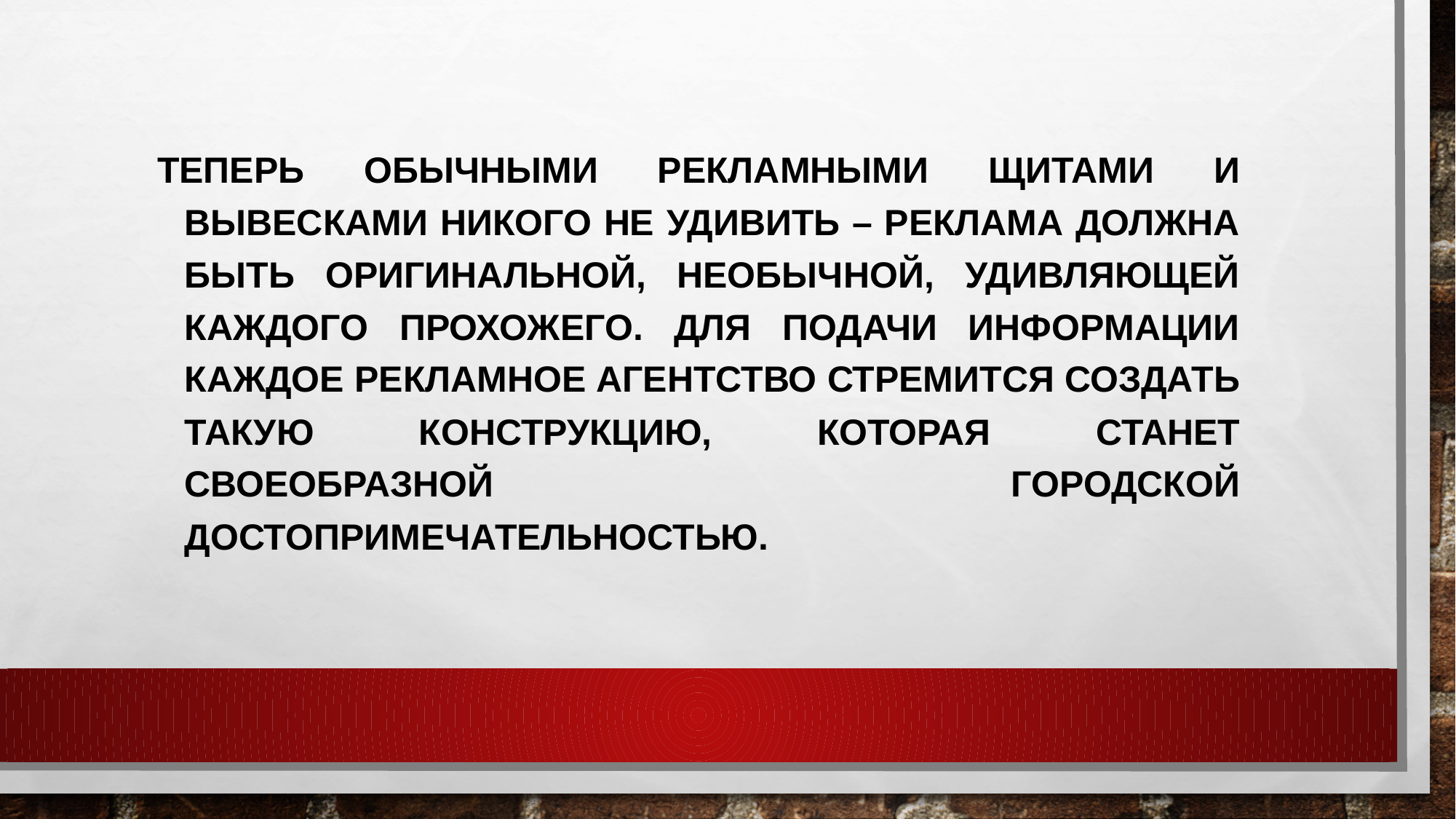

Теперь обычными рекламными щитами и вывесками никого не удивить – реклама должна быть оригинальной, необычной, удивляющей каждого прохожего. Для подачи информации каждое рекламное агентство стремится создать такую конструкцию, которая станет своеобразной городской достопримечательностью.